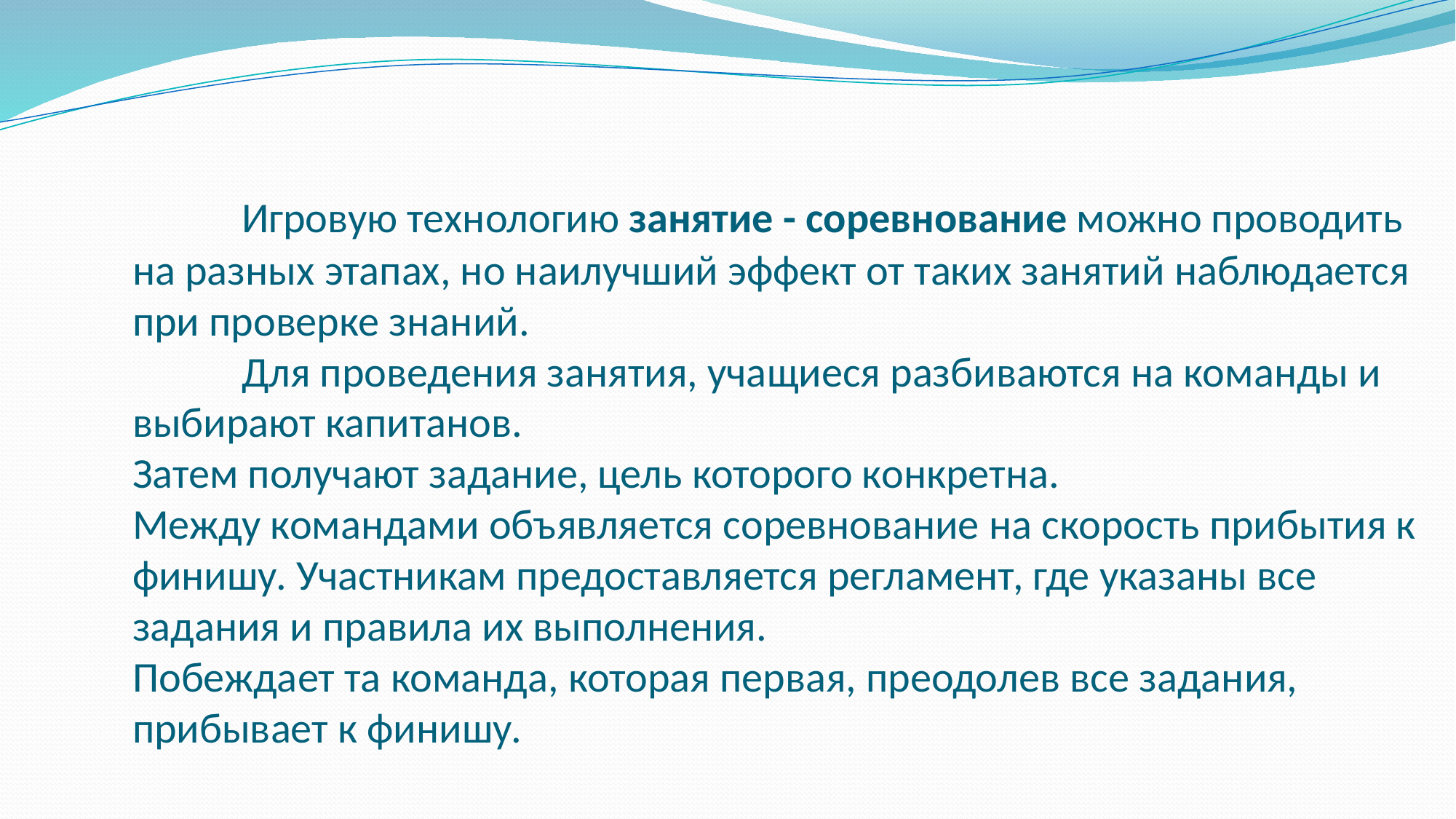

Игровую технологию занятие - соревнование можно проводить на разных этапах, но наилучший эффект от таких занятий наблюдается при проверке знаний.
	Для проведения занятия, учащиеся разбиваются на команды и выбирают капитанов.
Затем получают задание, цель которого конкретна.
Между командами объявляется соревнование на скорость прибытия к финишу. Участникам предоставляется регламент, где указаны все задания и правила их выполнения.
Побеждает та команда, которая первая, преодолев все задания, прибывает к финишу.